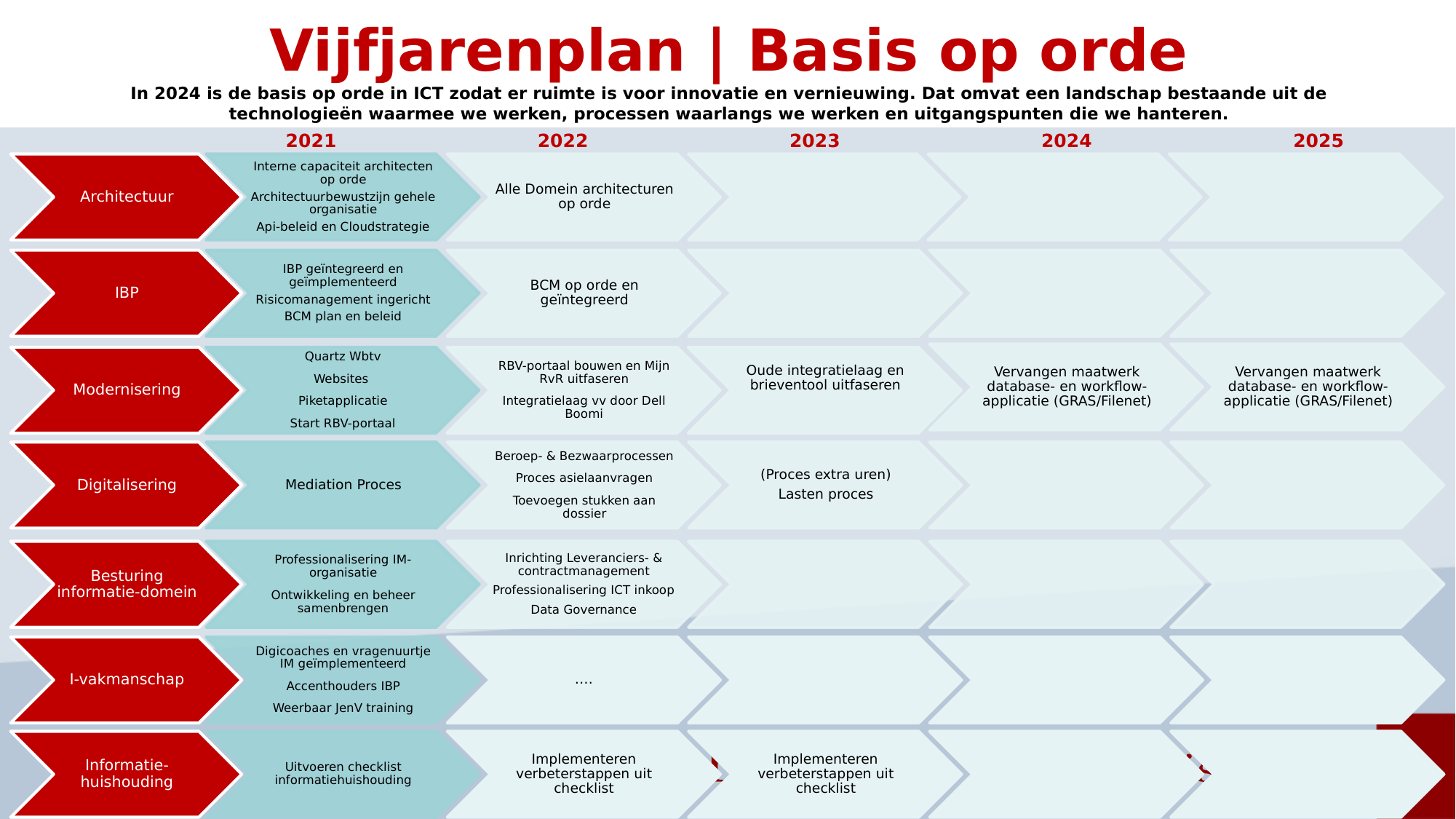

# Vijfjarenplan | Basis op orde In 2024 is de basis op orde in ICT zodat er ruimte is voor innovatie en vernieuwing. Dat omvat een landschap bestaande uit de technologieën waarmee we werken, processen waarlangs we werken en uitgangspunten die we hanteren.
Architectuur
Interne capaciteit architecten op orde
Architectuurbewustzijn gehele organisatie
Api-beleid en Cloudstrategie
Alle Domein architecturen op orde

IBP
IBP geïntegreerd en geïmplementeerd
Risicomanagement ingericht
BCM plan en beleid
BCM op orde en geïntegreerd

Modernisering
Quartz Wbtv
Websites
Piketapplicatie
Start RBV-portaal
RBV-portaal bouwen en Mijn RvR uitfaseren
Integratielaag vv door Dell Boomi
Oude integratielaag en brieventool uitfaseren

Vervangen maatwerk database- en workflow-applicatie (GRAS/Filenet)
Vervangen maatwerk database- en workflow-applicatie (GRAS/Filenet)
Digitalisering
Mediation Proces
Beroep- & Bezwaarprocessen
Proces asielaanvragen
Toevoegen stukken aan dossier
(Proces extra uren)
Lasten proces

Besturing informatie-domein
Professionalisering IM-organisatie
Ontwikkeling en beheer samenbrengen
Inrichting Leveranciers- & contractmanagement
Professionalisering ICT inkoop
Data Governance

|  | 2021 | 2022 | 2023 | 2024 | 2025 |
| --- | --- | --- | --- | --- | --- |

….

I-vakmanschap

Digicoaches en vragenuurtje IM geïmplementeerd
Accenthouders IBP
Weerbaar JenV training

Implementeren verbeterstappen uit checklist

Implementeren verbeterstappen uit checklist

Informatie-huishouding

Uitvoeren checklist informatiehuishouding